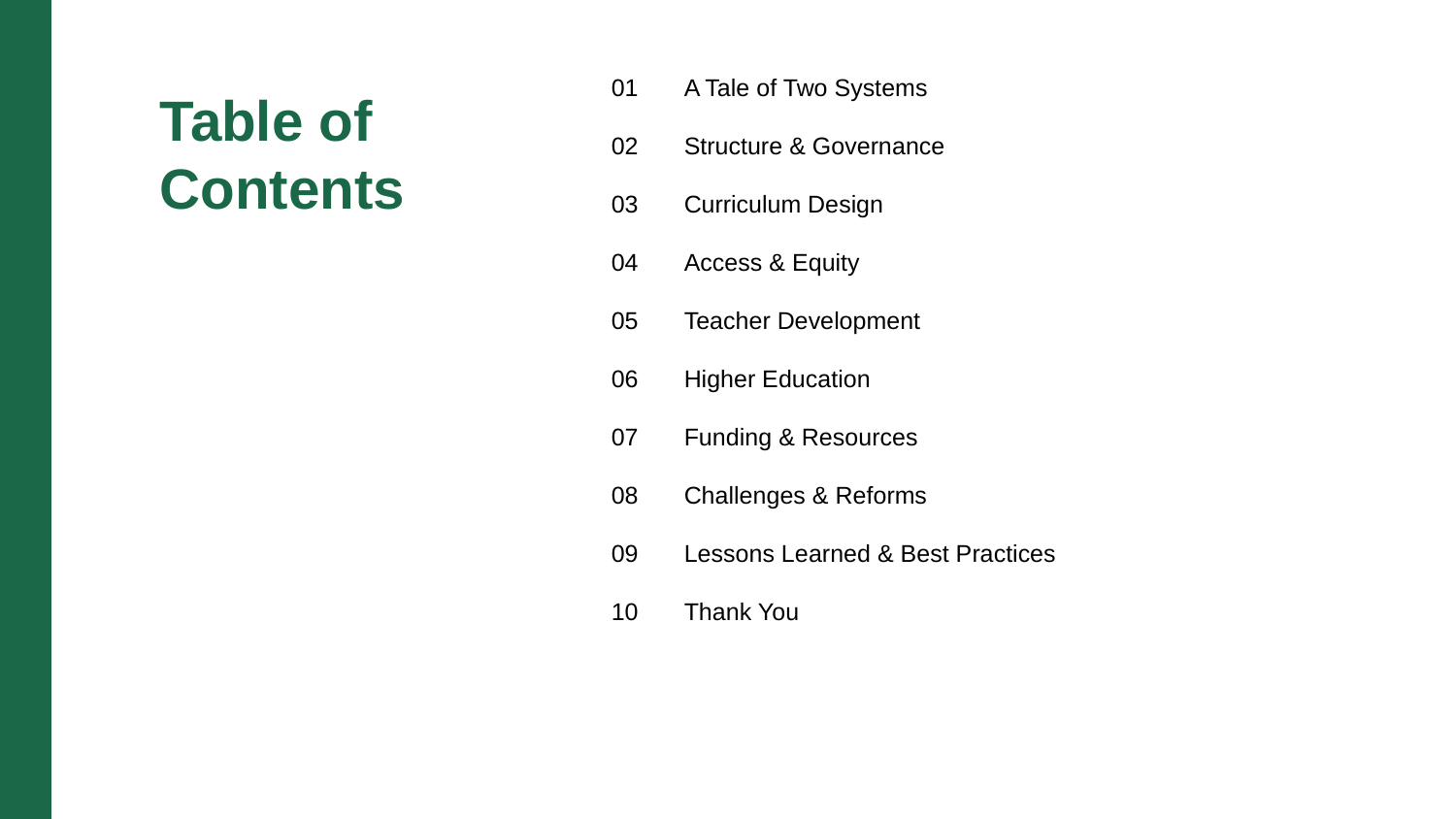

01
A Tale of Two Systems
Table of Contents
02
Structure & Governance
03
Curriculum Design
04
Access & Equity
05
Teacher Development
06
Higher Education
07
Funding & Resources
08
Challenges & Reforms
09
Lessons Learned & Best Practices
10
Thank You